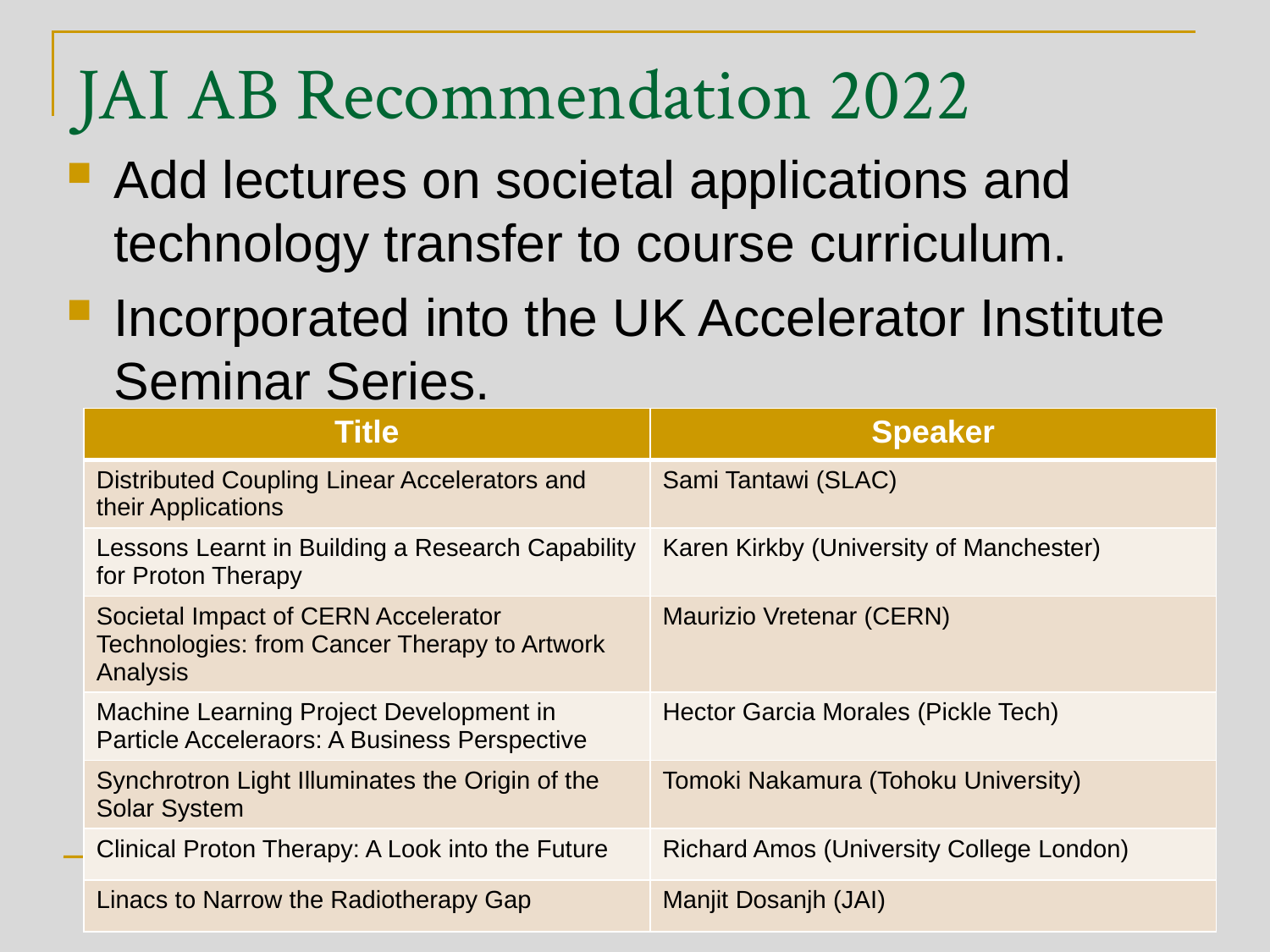

# JAI AB Recommendation 2022
Add lectures on societal applications and technology transfer to course curriculum.
Incorporated into the UK Accelerator Institute Seminar Series.
| Title | Speaker |
| --- | --- |
| Distributed Coupling Linear Accelerators and their Applications | Sami Tantawi (SLAC) |
| Lessons Learnt in Building a Research Capability for Proton Therapy | Karen Kirkby (University of Manchester) |
| Societal Impact of CERN Accelerator Technologies: from Cancer Therapy to Artwork Analysis | Maurizio Vretenar (CERN) |
| Machine Learning Project Development in Particle Acceleraors: A Business Perspective | Hector Garcia Morales (Pickle Tech) |
| Synchrotron Light Illuminates the Origin of the Solar System | Tomoki Nakamura (Tohoku University) |
| Clinical Proton Therapy: A Look into the Future | Richard Amos (University College London) |
| Linacs to Narrow the Radiotherapy Gap | Manjit Dosanjh (JAI) |
17